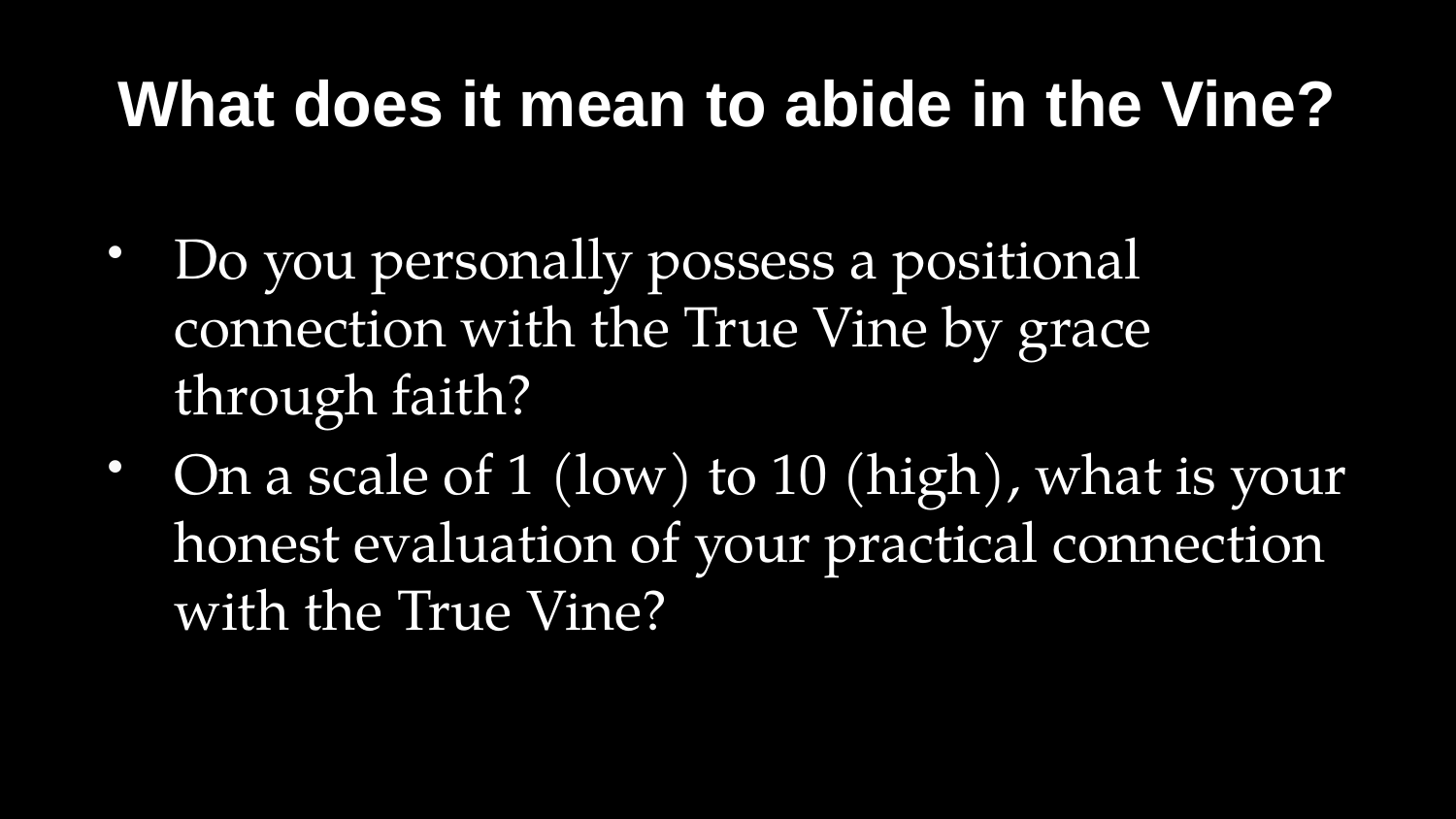

# What does it mean to abide in the Vine?
Do you personally possess a positional connection with the True Vine by grace through faith?
On a scale of 1 (low) to 10 (high), what is your honest evaluation of your practical connection with the True Vine?